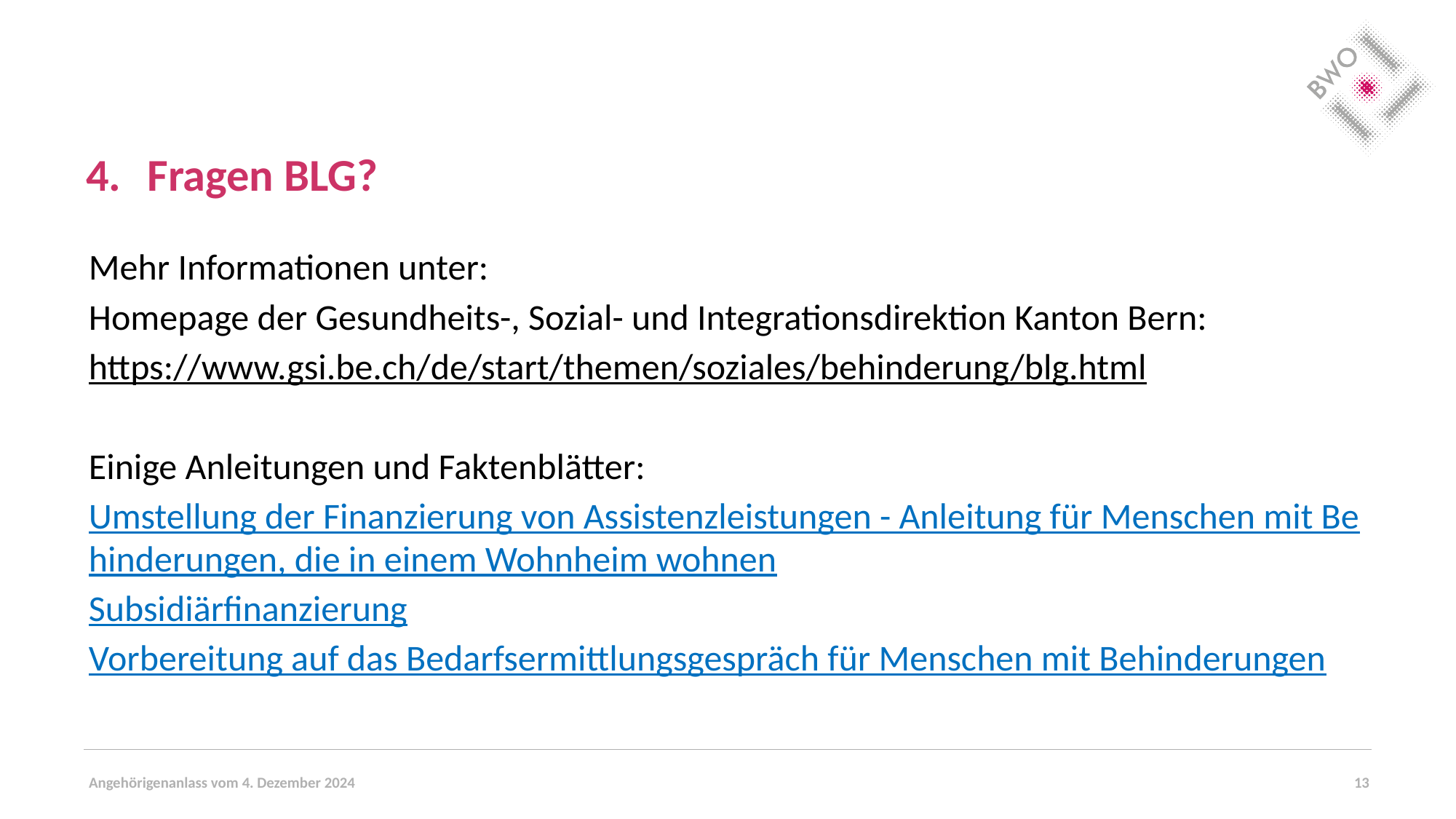

# Fragen BLG?
Mehr Informationen unter:
Homepage der Gesundheits-, Sozial- und Integrationsdirektion Kanton Bern:
https://www.gsi.be.ch/de/start/themen/soziales/behinderung/blg.html
Einige Anleitungen und Faktenblätter:
Umstellung der Finanzierung von Assistenzleistungen - Anleitung für Menschen mit Behinderungen, die in einem Wohnheim wohnen
Subsidiärfinanzierung
Vorbereitung auf das Bedarfsermittlungsgespräch für Menschen mit Behinderungen
Angehörigenanlass vom 4. Dezember 2024
13